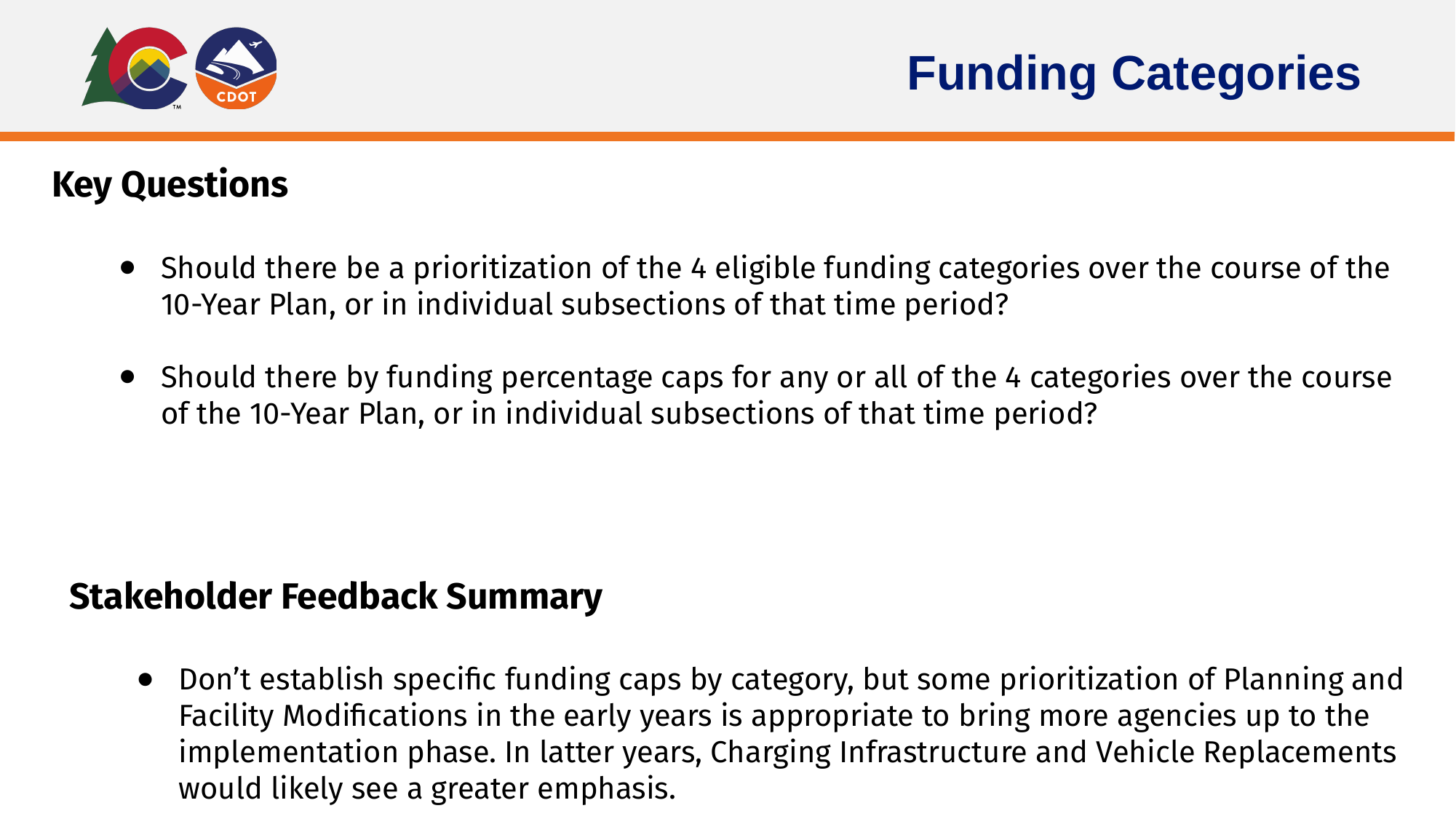

# Funding Categories

Key Questions

Should there be a prioritization of the 4 eligible funding categories over the course of the 10-Year Plan, or in individual subsections of that time period?

Should there by funding percentage caps for any or all of the 4 categories over the course of the 10-Year Plan, or in individual subsections of that time period?

Stakeholder Feedback Summary

Don’t establish specific funding caps by category, but some prioritization of Planning and Facility Modifications in the early years is appropriate to bring more agencies up to the implementation phase. In latter years, Charging Infrastructure and Vehicle Replacements would likely see a greater emphasis.